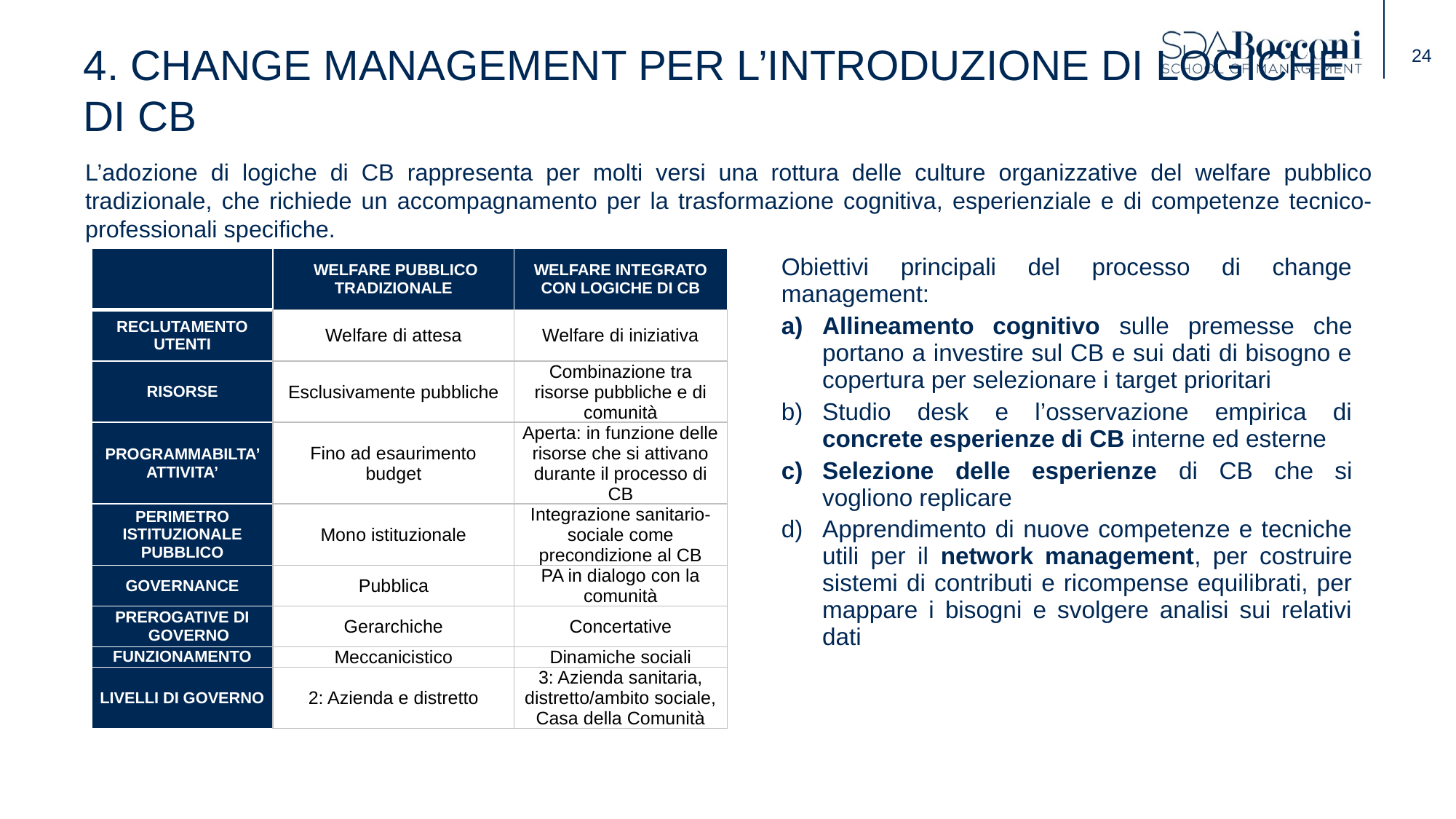

# 4. CHANGE MANAGEMENT per l’introduzione di logiche di CB
L’adozione di logiche di CB rappresenta per molti versi una rottura delle culture organizzative del welfare pubblico tradizionale, che richiede un accompagnamento per la trasformazione cognitiva, esperienziale e di competenze tecnico-professionali specifiche.
|  | WELFARE PUBBLICO TRADIZIONALE | WELFARE INTEGRATO CON LOGICHE DI CB |
| --- | --- | --- |
| RECLUTAMENTO UTENTI | Welfare di attesa | Welfare di iniziativa |
| RISORSE | Esclusivamente pubbliche | Combinazione tra risorse pubbliche e di comunità |
| PROGRAMMABILTA’ ATTIVITA’ | Fino ad esaurimento budget | Aperta: in funzione delle risorse che si attivano durante il processo di CB |
| PERIMETRO ISTITUZIONALE PUBBLICO | Mono istituzionale | Integrazione sanitario-sociale come precondizione al CB |
| GOVERNANCE | Pubblica | PA in dialogo con la comunità |
| PREROGATIVE DI GOVERNO | Gerarchiche | Concertative |
| FUNZIONAMENTO | Meccanicistico | Dinamiche sociali |
| LIVELLI DI GOVERNO | 2: Azienda e distretto | 3: Azienda sanitaria, distretto/ambito sociale, Casa della Comunità |
Obiettivi principali del processo di change management:
Allineamento cognitivo sulle premesse che portano a investire sul CB e sui dati di bisogno e copertura per selezionare i target prioritari
Studio desk e l’osservazione empirica di concrete esperienze di CB interne ed esterne
Selezione delle esperienze di CB che si vogliono replicare
Apprendimento di nuove competenze e tecniche utili per il network management, per costruire sistemi di contributi e ricompense equilibrati, per mappare i bisogni e svolgere analisi sui relativi dati